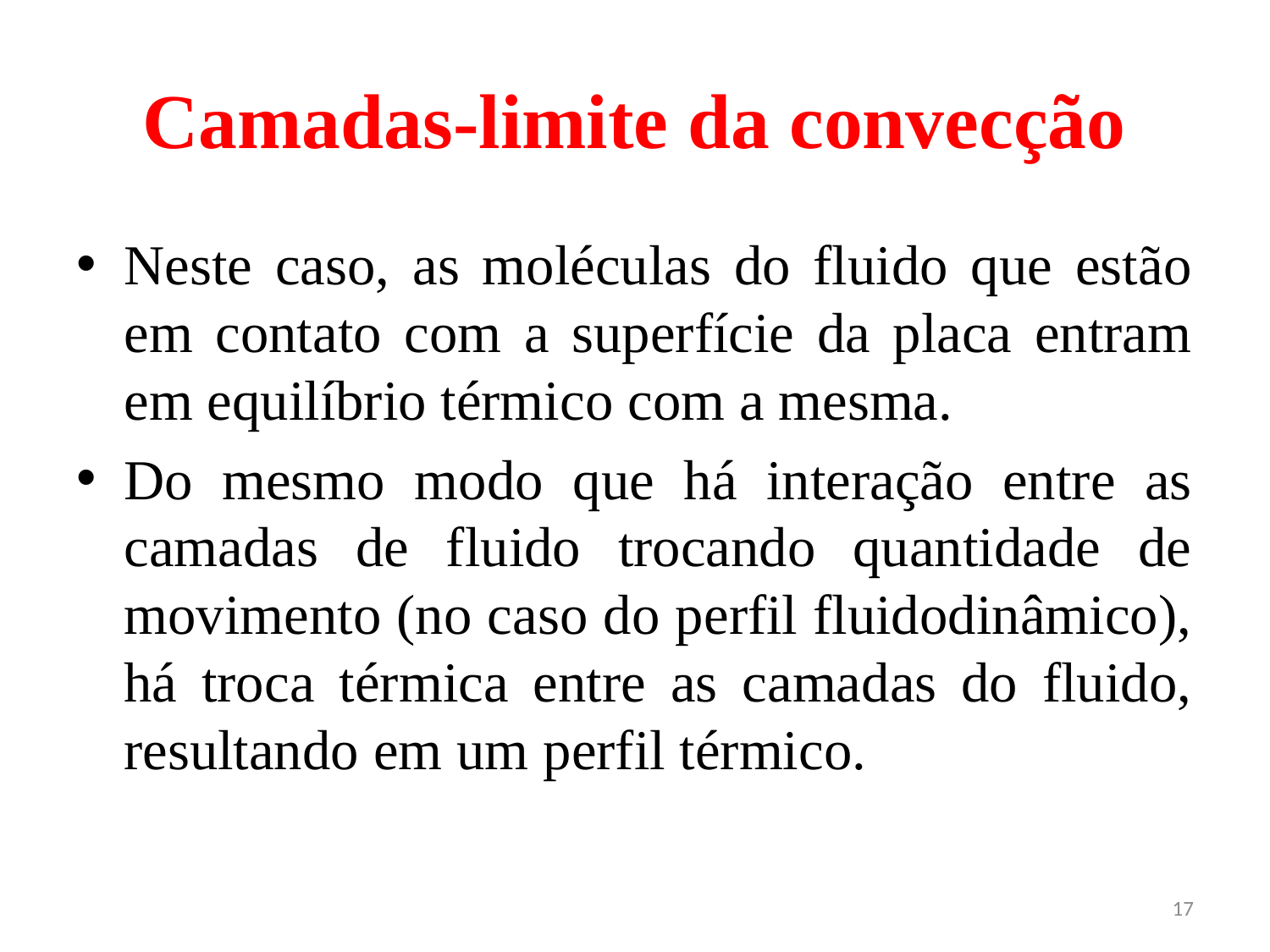

# Camadas-limite da convecção
Neste caso, as moléculas do fluido que estão em contato com a superfície da placa entram em equilíbrio térmico com a mesma.
Do mesmo modo que há interação entre as camadas de fluido trocando quantidade de movimento (no caso do perfil fluidodinâmico), há troca térmica entre as camadas do fluido, resultando em um perfil térmico.
17